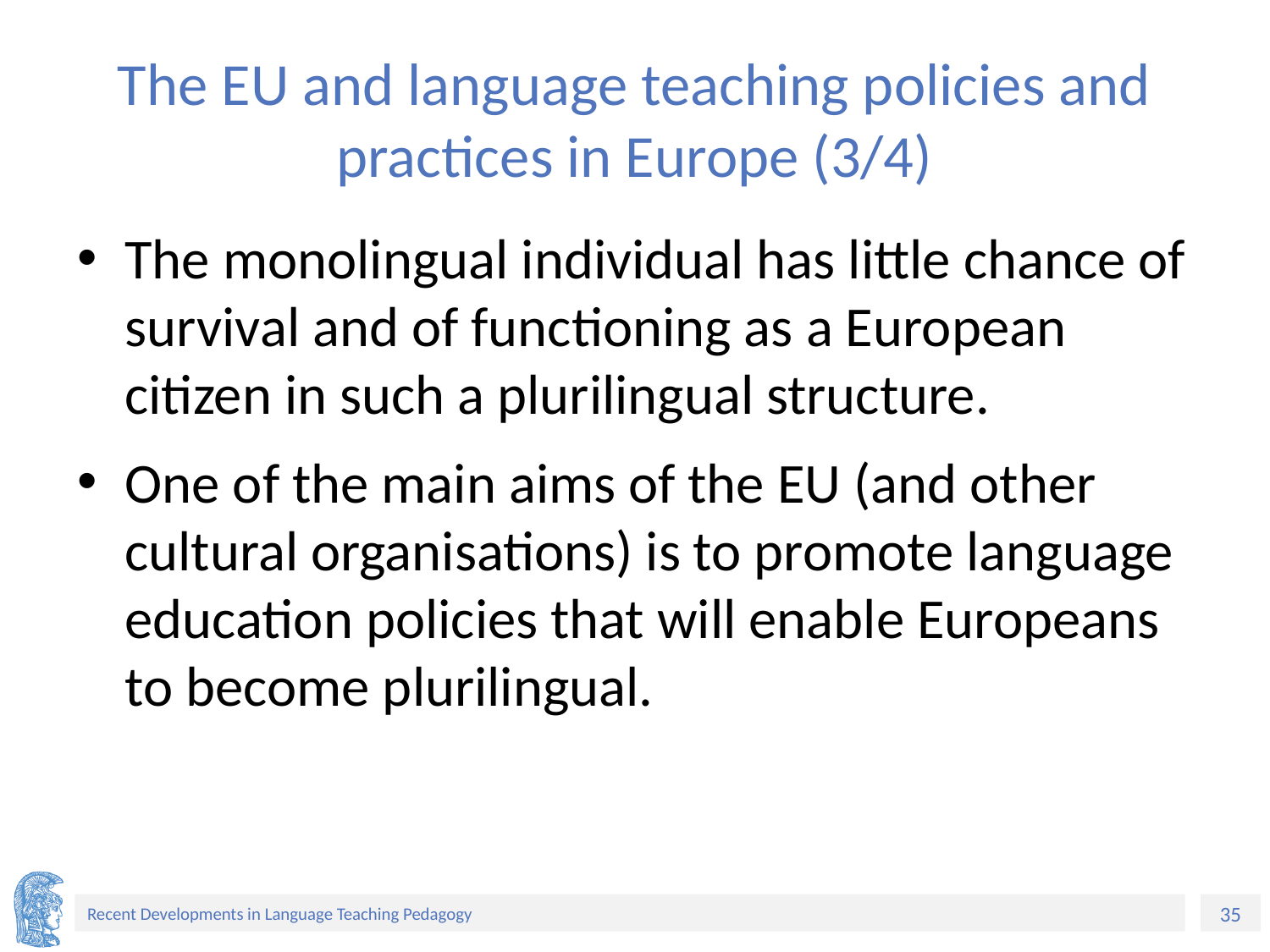

# The EU and language teaching policies and practices in Europe (3/4)
The monolingual individual has little chance of survival and of functioning as a European citizen in such a plurilingual structure.
One of the main aims of the EU (and other cultural organisations) is to promote language education policies that will enable Europeans to become plurilingual.